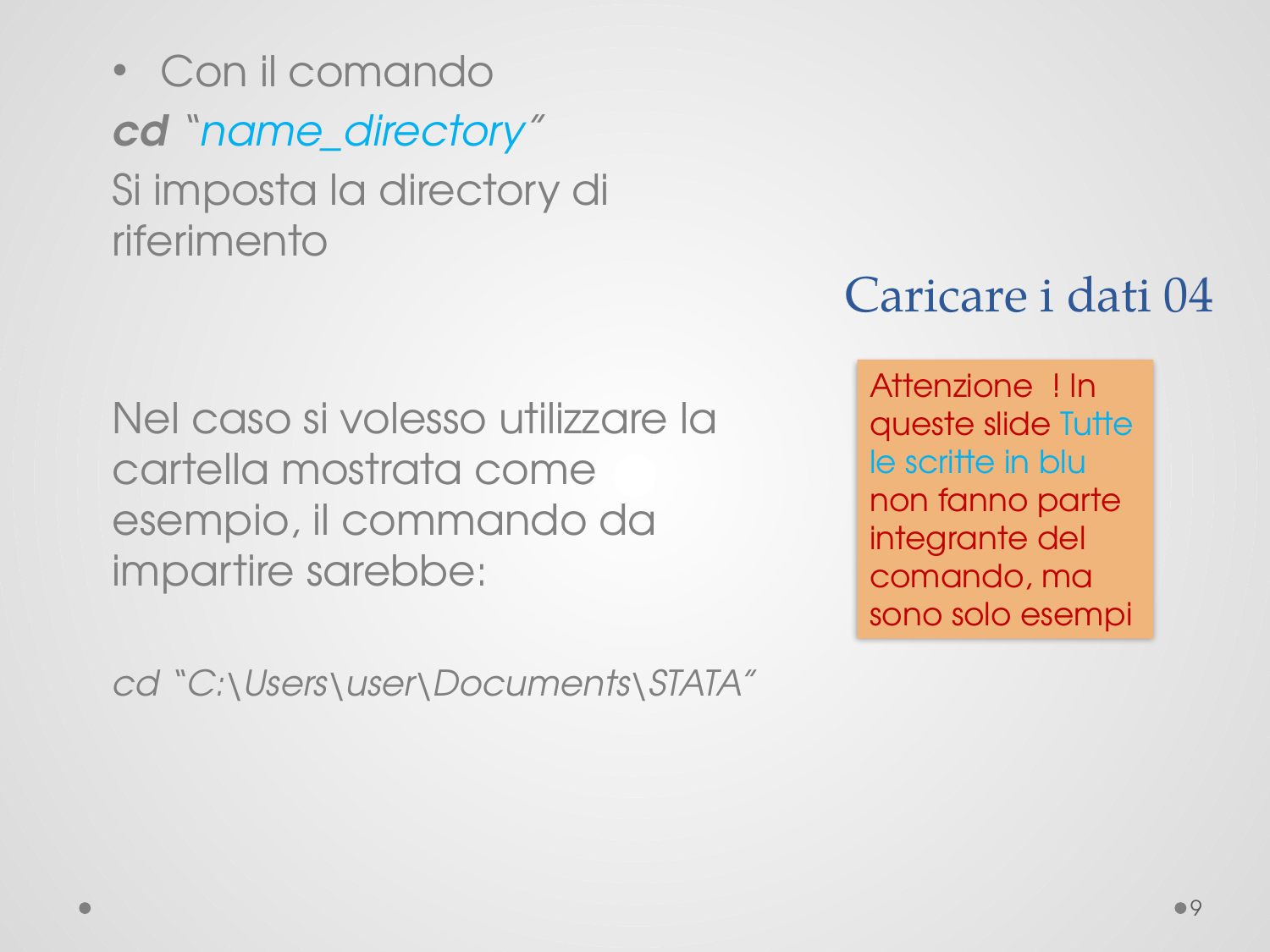

# Caricare i dati 04
Con il comando
cd “name_directory”
Si imposta la directory di riferimento

Nel caso si volesso utilizzare la cartella mostrata come esempio, il commando da impartire sarebbe:

cd “C:\Users\user\Documents\STATA”
Attenzione  ! In queste slide Tutte le scritte in blu non fanno parte integrante del comando, ma sono solo esempi
9